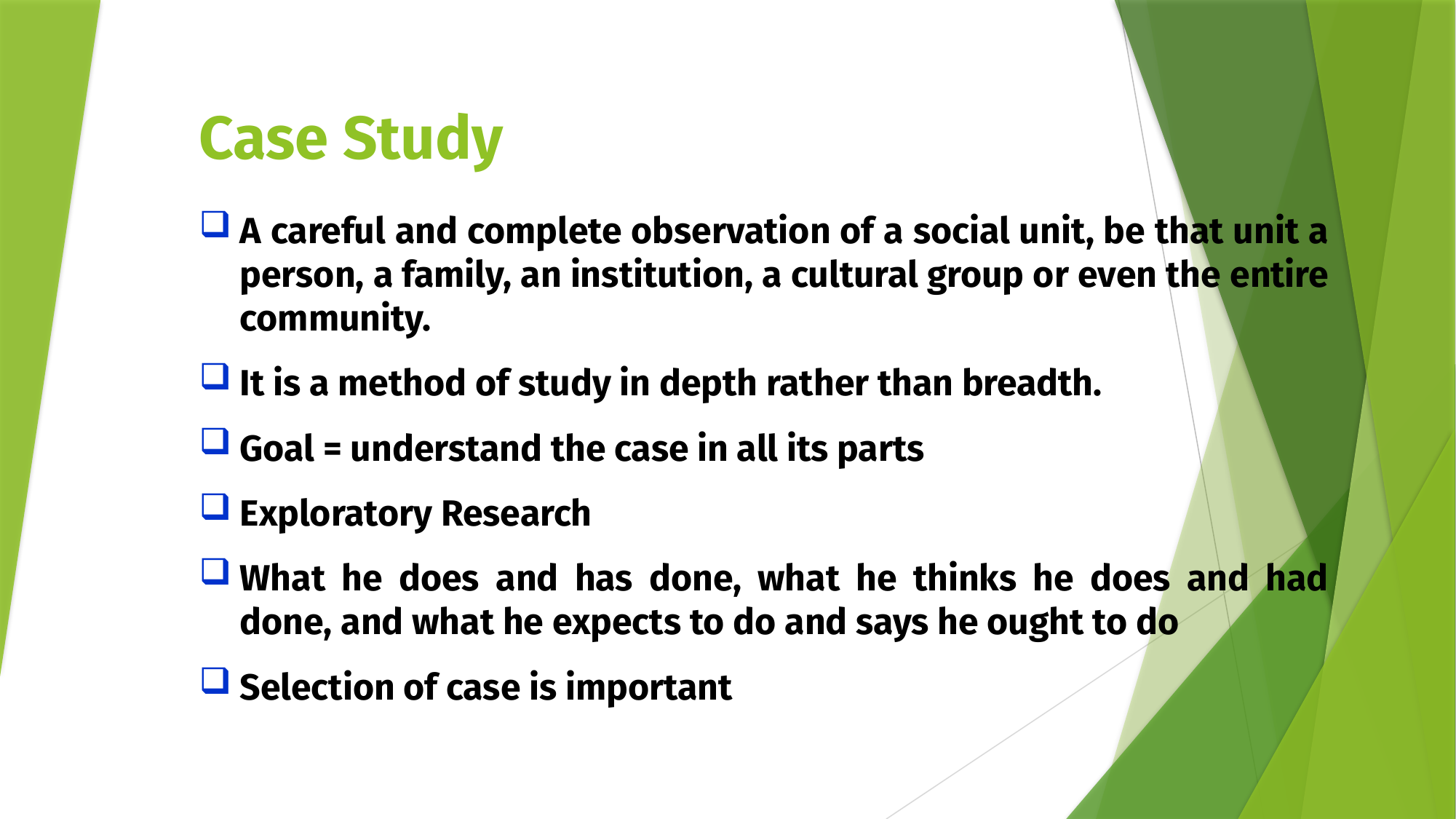

# Case Study
A careful and complete observation of a social unit, be that unit a person, a family, an institution, a cultural group or even the entire community.
It is a method of study in depth rather than breadth.
Goal = understand the case in all its parts
Exploratory Research
What he does and has done, what he thinks he does and had done, and what he expects to do and says he ought to do
Selection of case is important